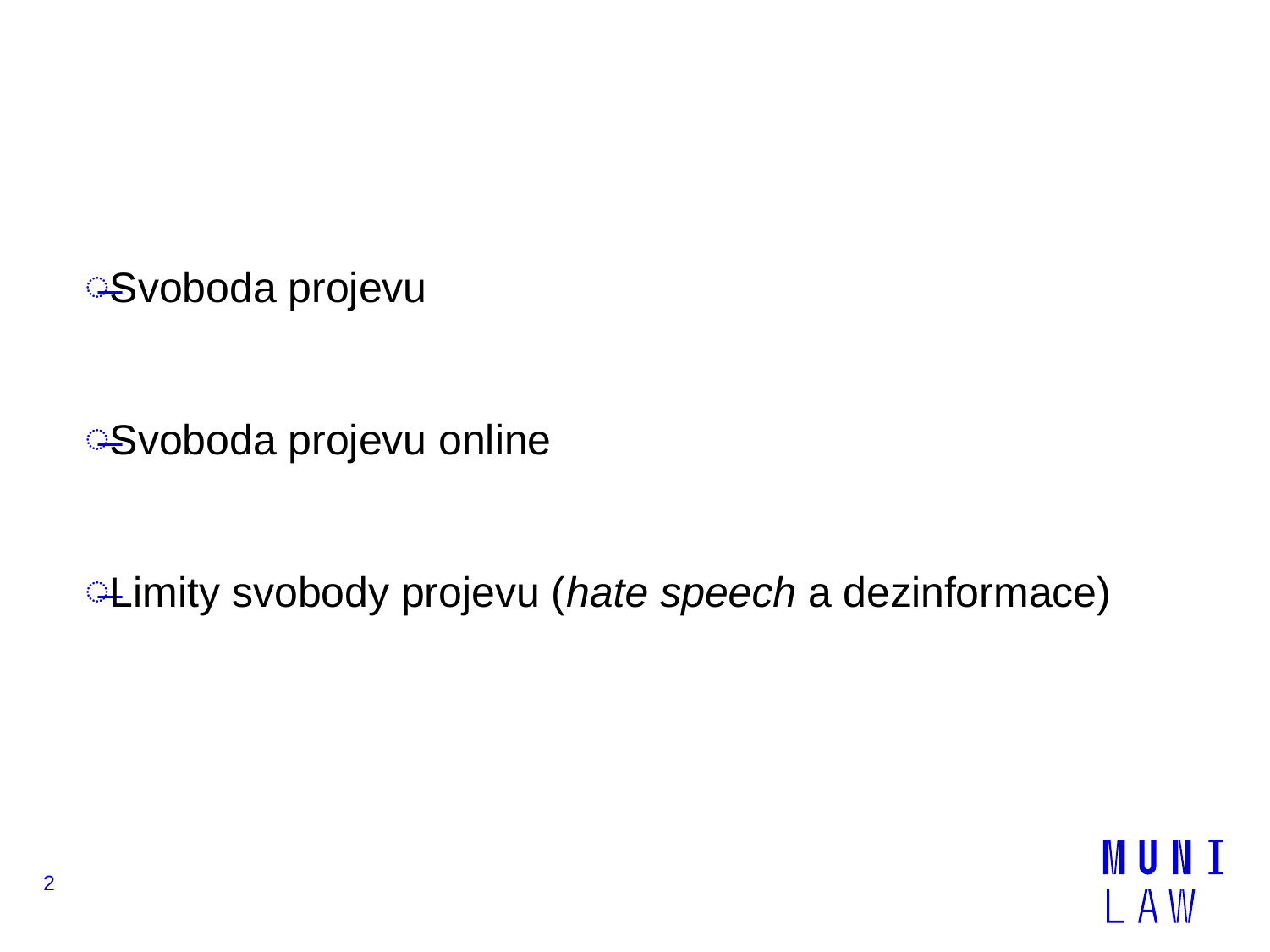

#
Svoboda projevu

Svoboda projevu online

Limity svobody projevu (hate speech a dezinformace)
2